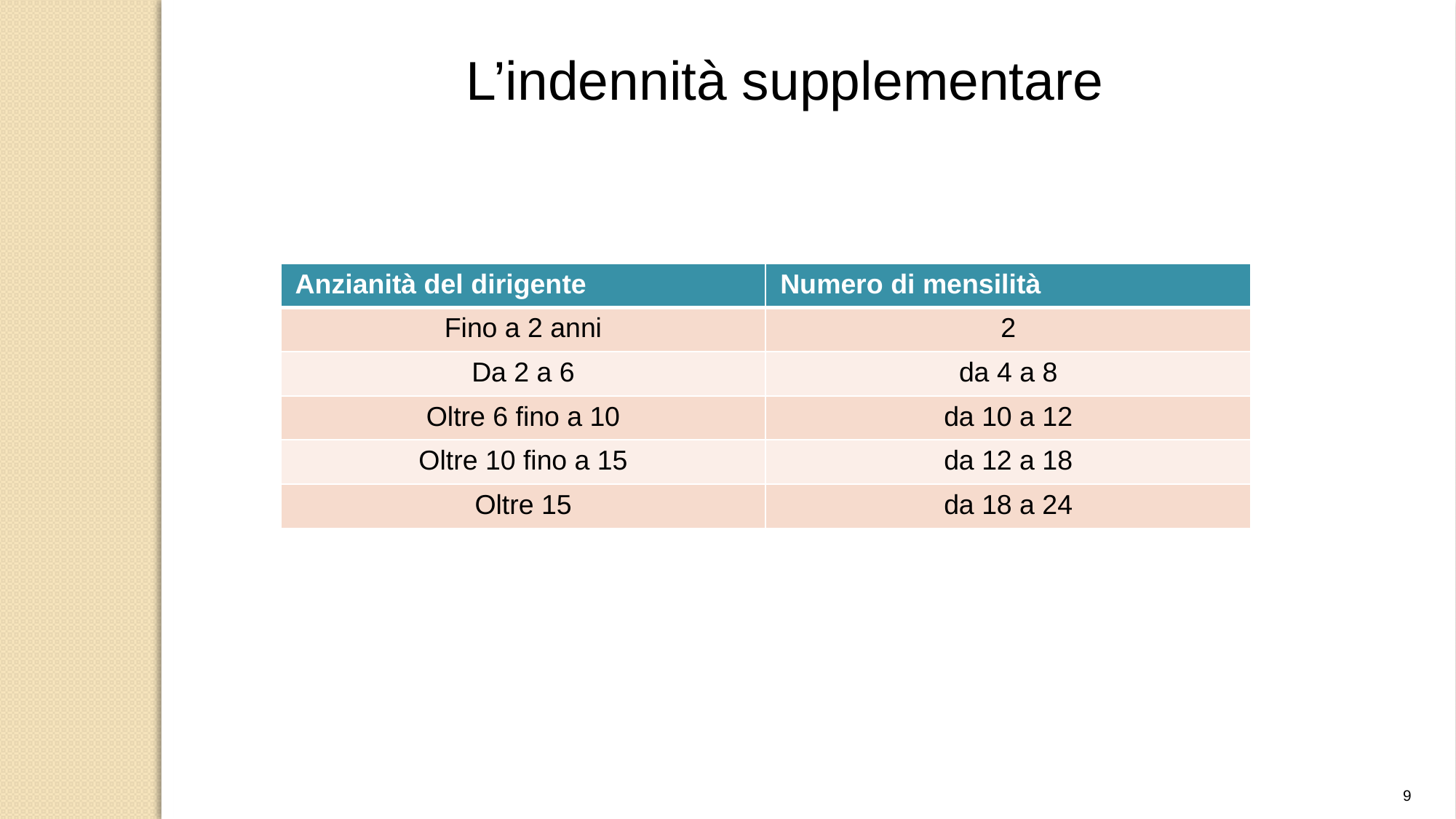

L’indennità supplementare
| Anzianità del dirigente | Numero di mensilità |
| --- | --- |
| Fino a 2 anni | 2 |
| Da 2 a 6 | da 4 a 8 |
| Oltre 6 fino a 10 | da 10 a 12 |
| Oltre 10 fino a 15 | da 12 a 18 |
| Oltre 15 | da 18 a 24 |

9